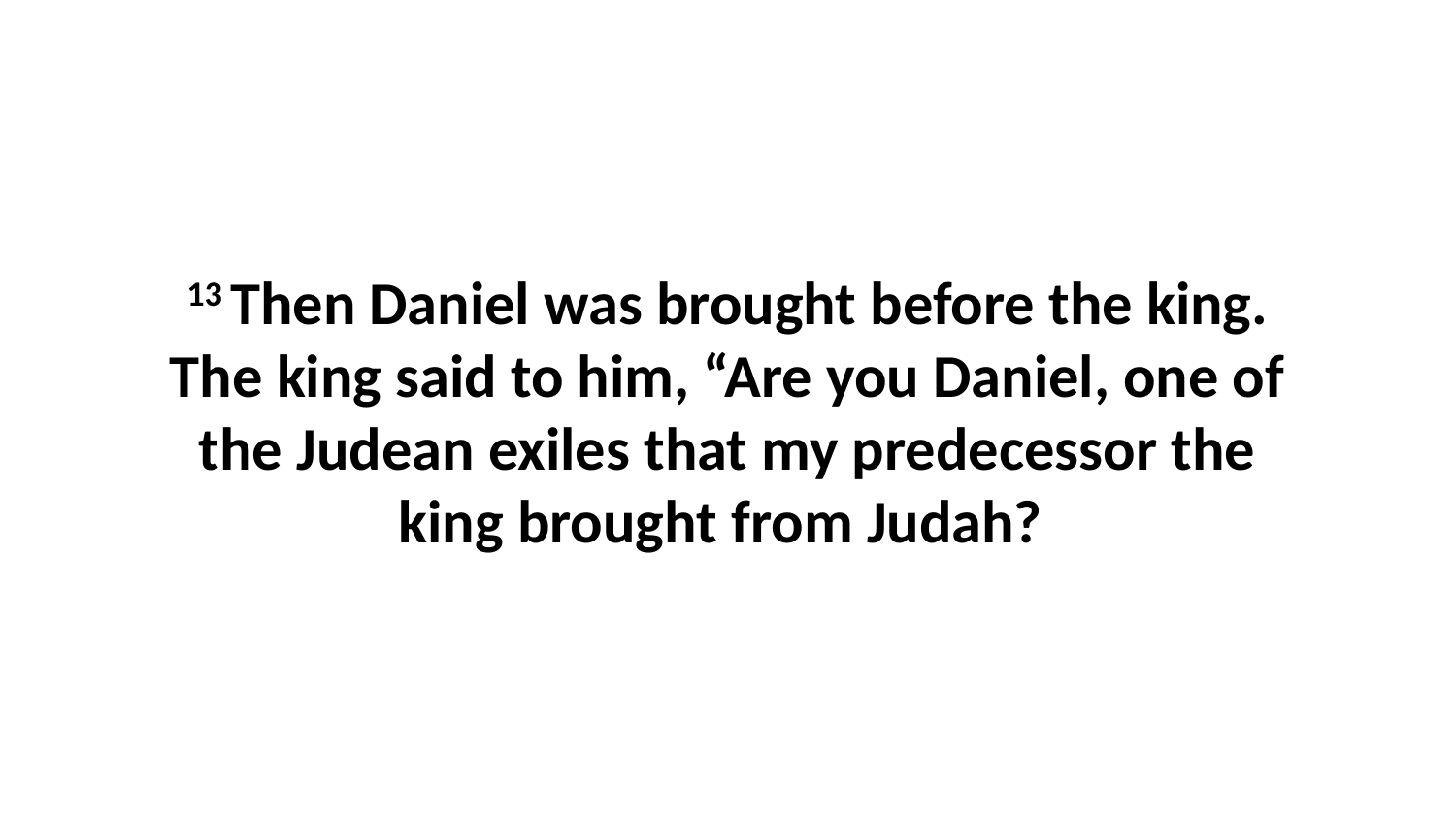

13 Then Daniel was brought before the king. The king said to him, “Are you Daniel, one of the Judean exiles that my predecessor the king brought from Judah?